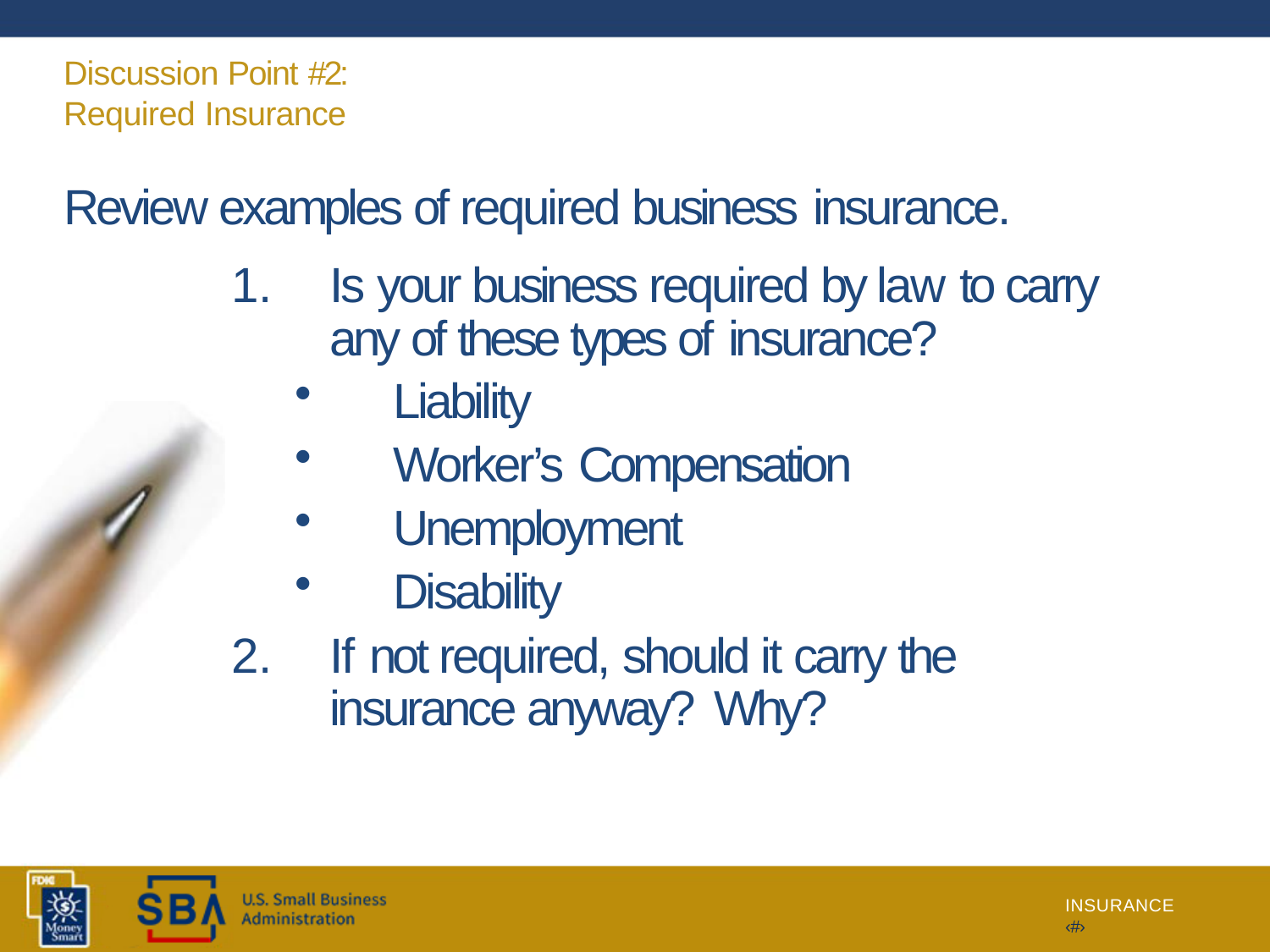

Discussion Point #2:
Required Insurance

Review examples of required business insurance.
Is your business required by law to carry  any of these types of insurance?
Liability
Worker’s Compensation
Unemployment
Disability
If not required, should it carry the  insurance anyway? Why?
INSURANCE ‹#›